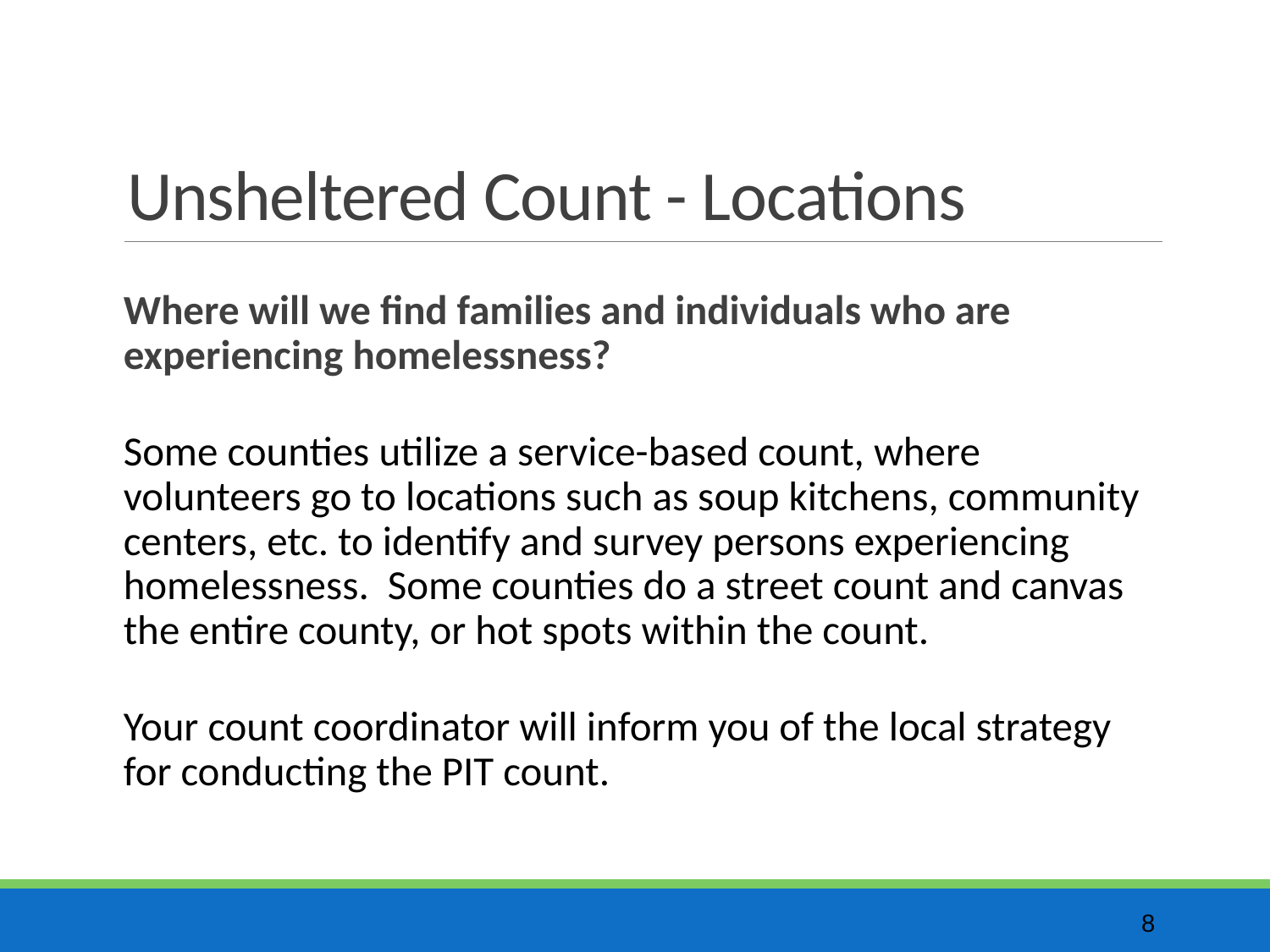

# Unsheltered Count - Locations
Where will we find families and individuals who are experiencing homelessness?

Some counties utilize a service-based count, where volunteers go to locations such as soup kitchens, community centers, etc. to identify and survey persons experiencing homelessness.  Some counties do a street count and canvas the entire county, or hot spots within the count.

Your count coordinator will inform you of the local strategy for conducting the PIT count.

8